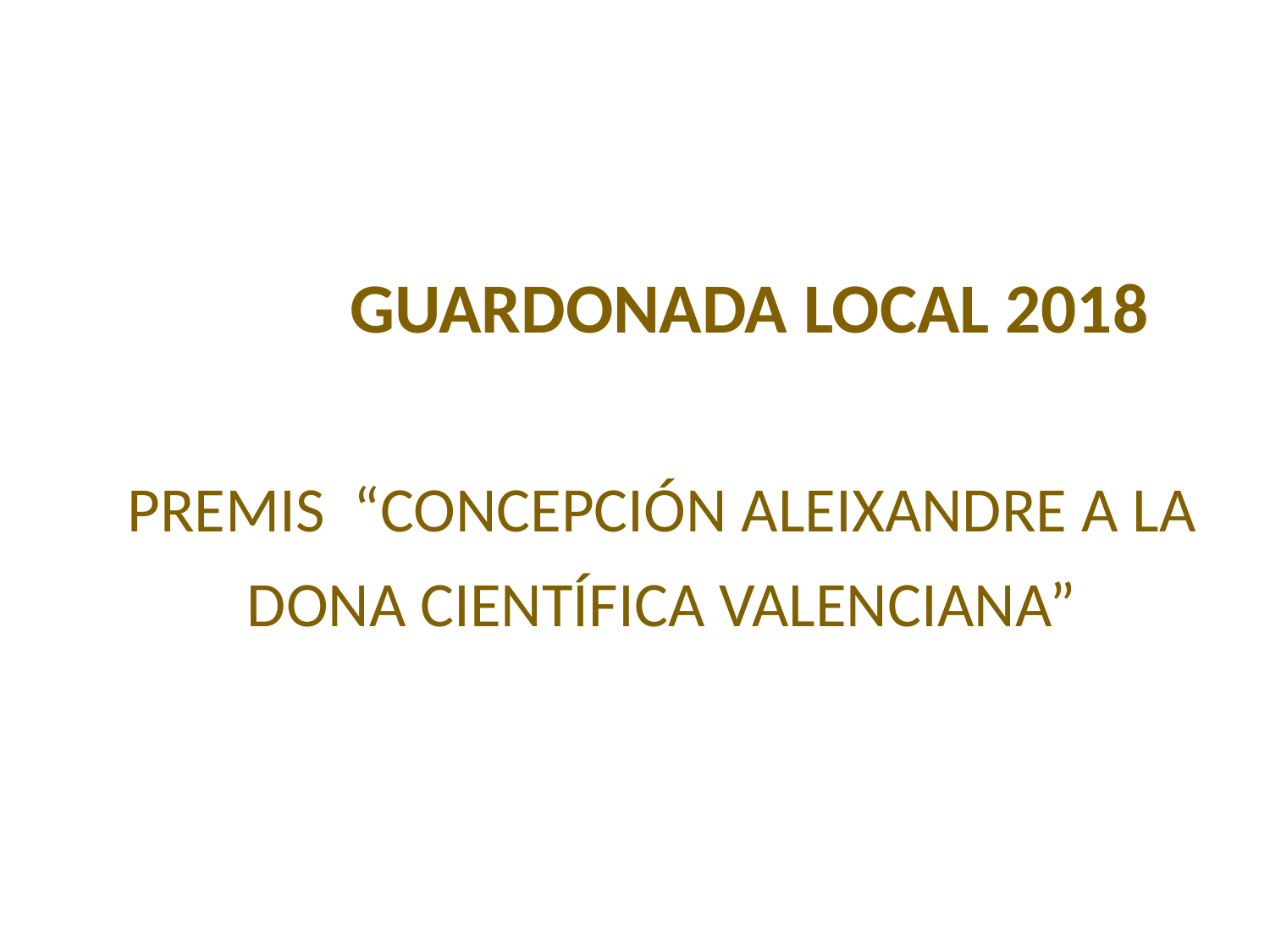

GUARDONADA LOCAL 2018
PREMIS  “CONCEPCIÓN ALEIXANDRE A LA DONA CIENTÍFICA VALENCIANA”